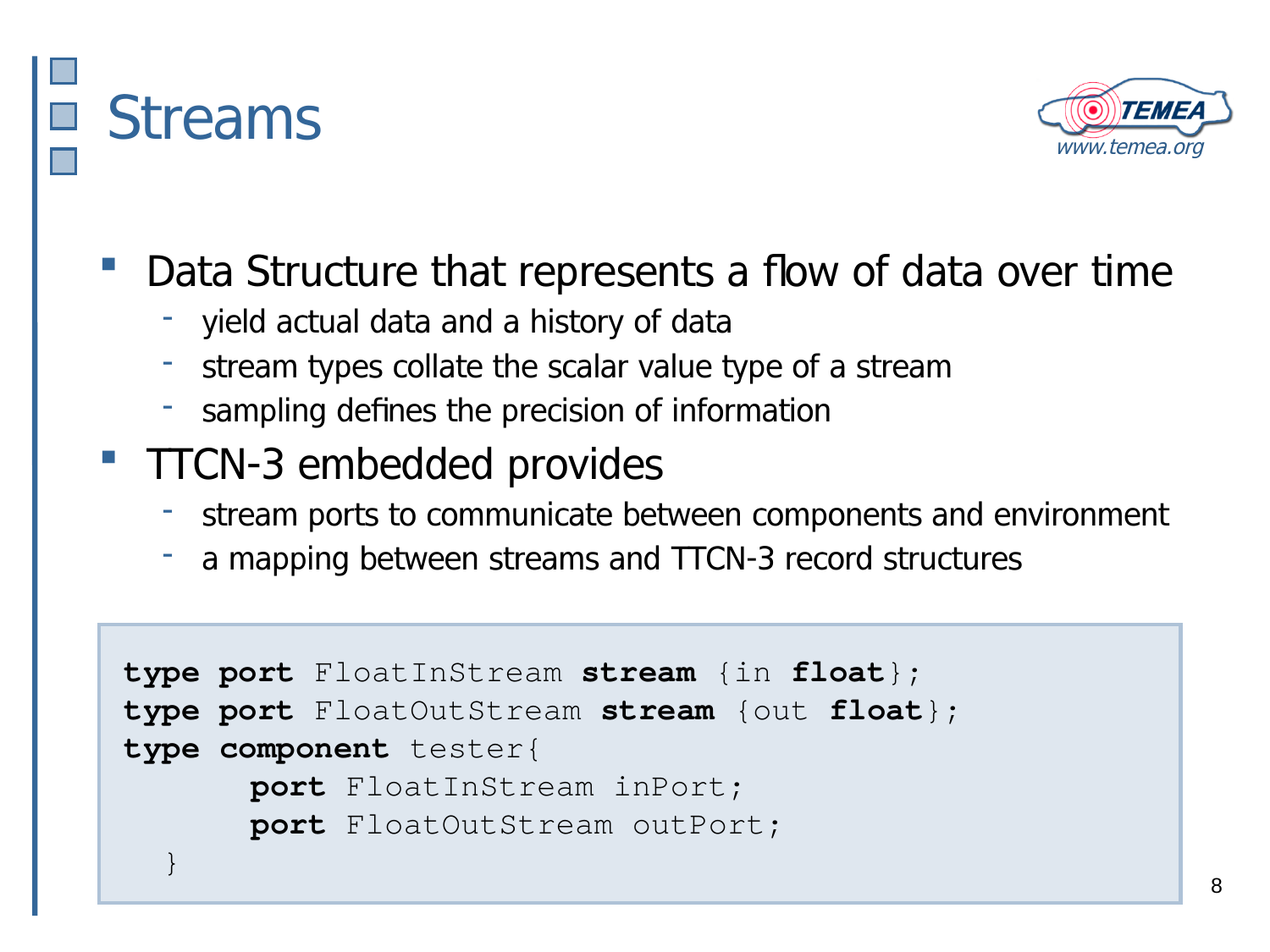

# Streams
Data Structure that represents a flow of data over time
yield actual data and a history of data
stream types collate the scalar value type of a stream
sampling defines the precision of information
TTCN-3 embedded provides
stream ports to communicate between components and environment
a mapping between streams and TTCN-3 record structures
type port FloatInStream stream {in float};
type port FloatOutStream stream {out float};
type component tester{
  	port FloatInStream inPort;
	port FloatOutStream outPort;
  }
8